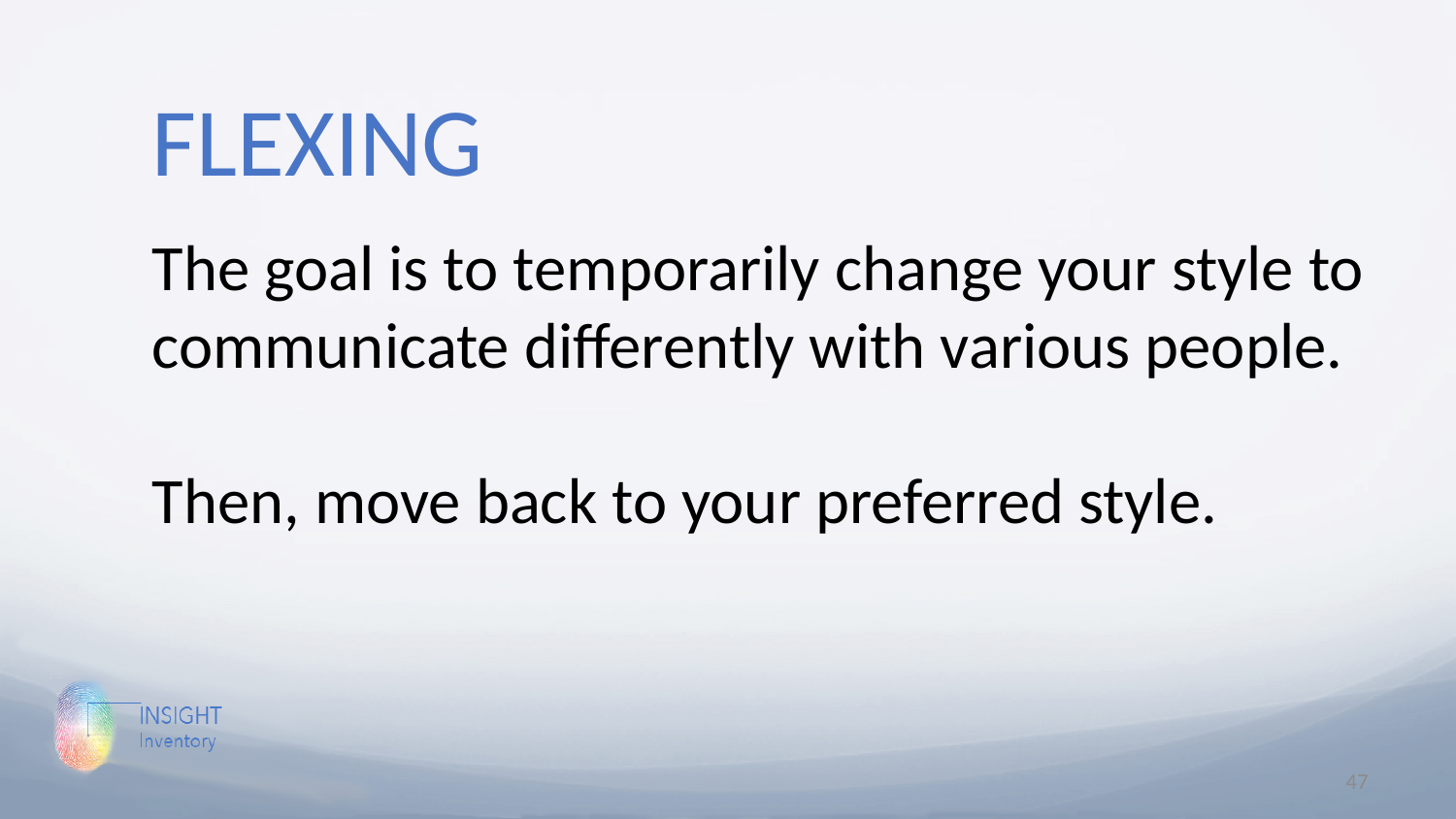

FLEXING
The goal is to temporarily change your style to communicate differently with various people.

Then, move back to your preferred style.
47